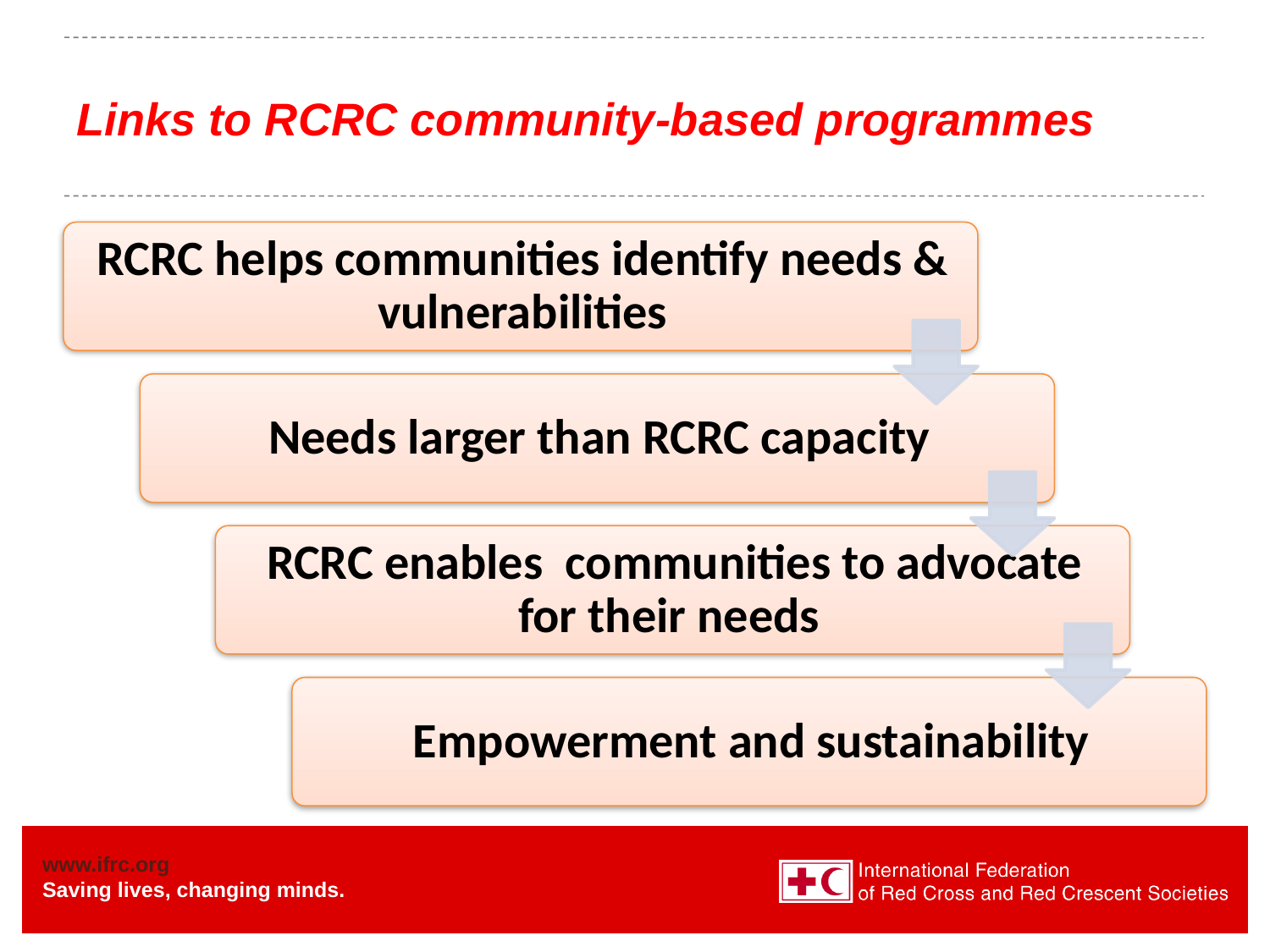

# Links to RCRC community-based programmes

RCRC helps communities identify needs & vulnerabilities
Needs larger than RCRC capacity
RCRC enables  communities to advocate for their needs
Empowerment and sustainability